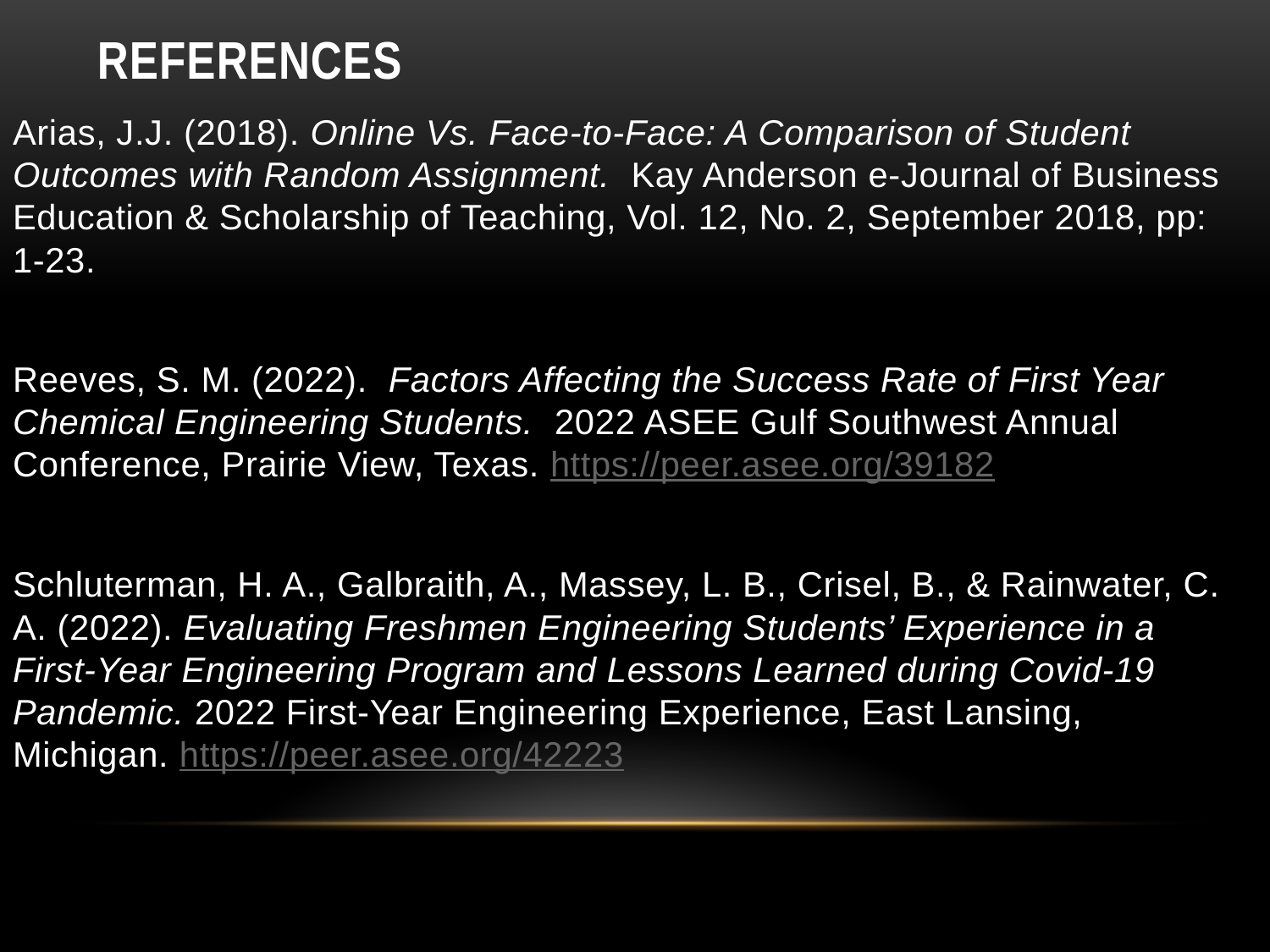

# references
Arias, J.J. (2018). Online Vs. Face-to-Face: A Comparison of Student
Outcomes with Random Assignment.  Kay Anderson e-Journal of Business Education & Scholarship of Teaching, Vol. 12, No. 2, September 2018, pp: 1-23.

Reeves, S. M. (2022).  Factors Affecting the Success Rate of First Year Chemical Engineering Students.  2022 ASEE Gulf Southwest Annual Conference, Prairie View, Texas. https://peer.asee.org/39182

Schluterman, H. A., Galbraith, A., Massey, L. B., Crisel, B., & Rainwater, C. A. (2022). Evaluating Freshmen Engineering Students’ Experience in a First-Year Engineering Program and Lessons Learned during Covid-19 Pandemic. 2022 First-Year Engineering Experience, East Lansing, Michigan. https://peer.asee.org/42223